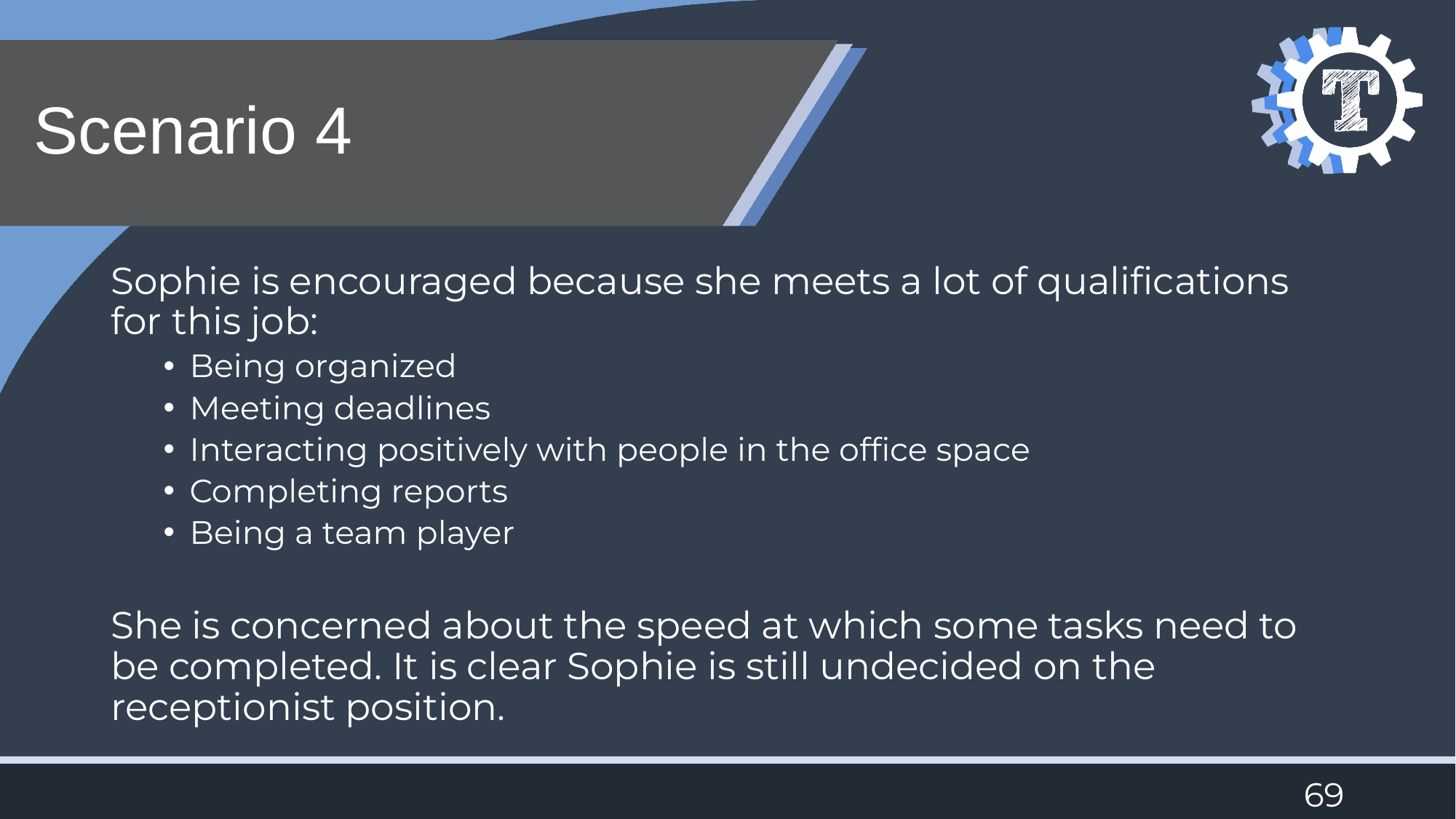

# Scenario 4
Sophie is encouraged because she meets a lot of qualifications for this job:
Being organized
Meeting deadlines
Interacting positively with people in the office space
Completing reports
Being a team player

She is concerned about the speed at which some tasks need to be completed. It is clear Sophie is still undecided on the receptionist position.

69